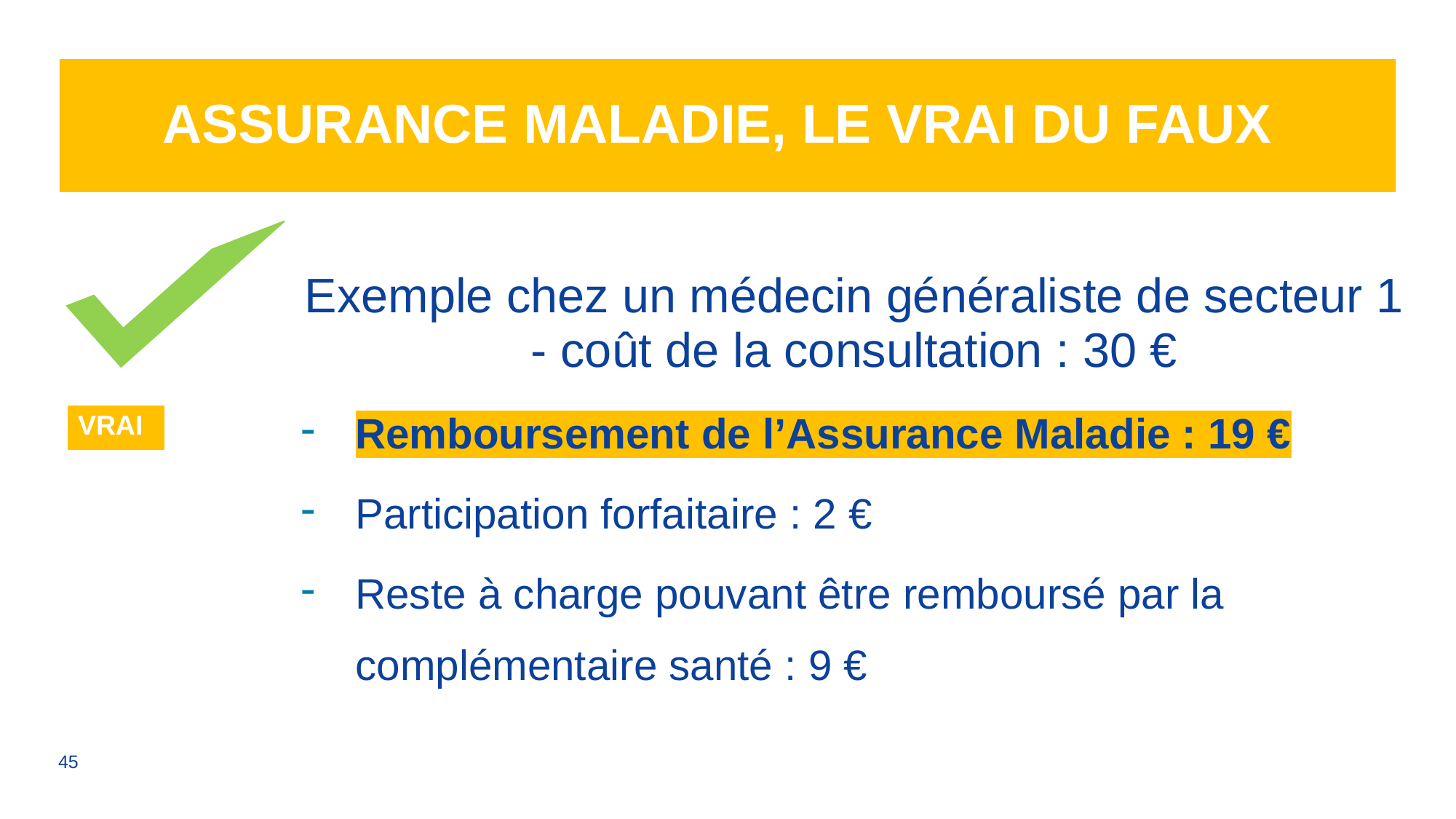

# Assurance Maladie, le vrai du faux

Exemple chez un médecin généraliste de secteur 1 - coût de la consultation : 30 €
Remboursement de l’Assurance Maladie : 19 €
Participation forfaitaire : 2 €
Reste à charge pouvant être remboursé par la complémentaire santé : 9 €
| VRAI |
| --- |
45